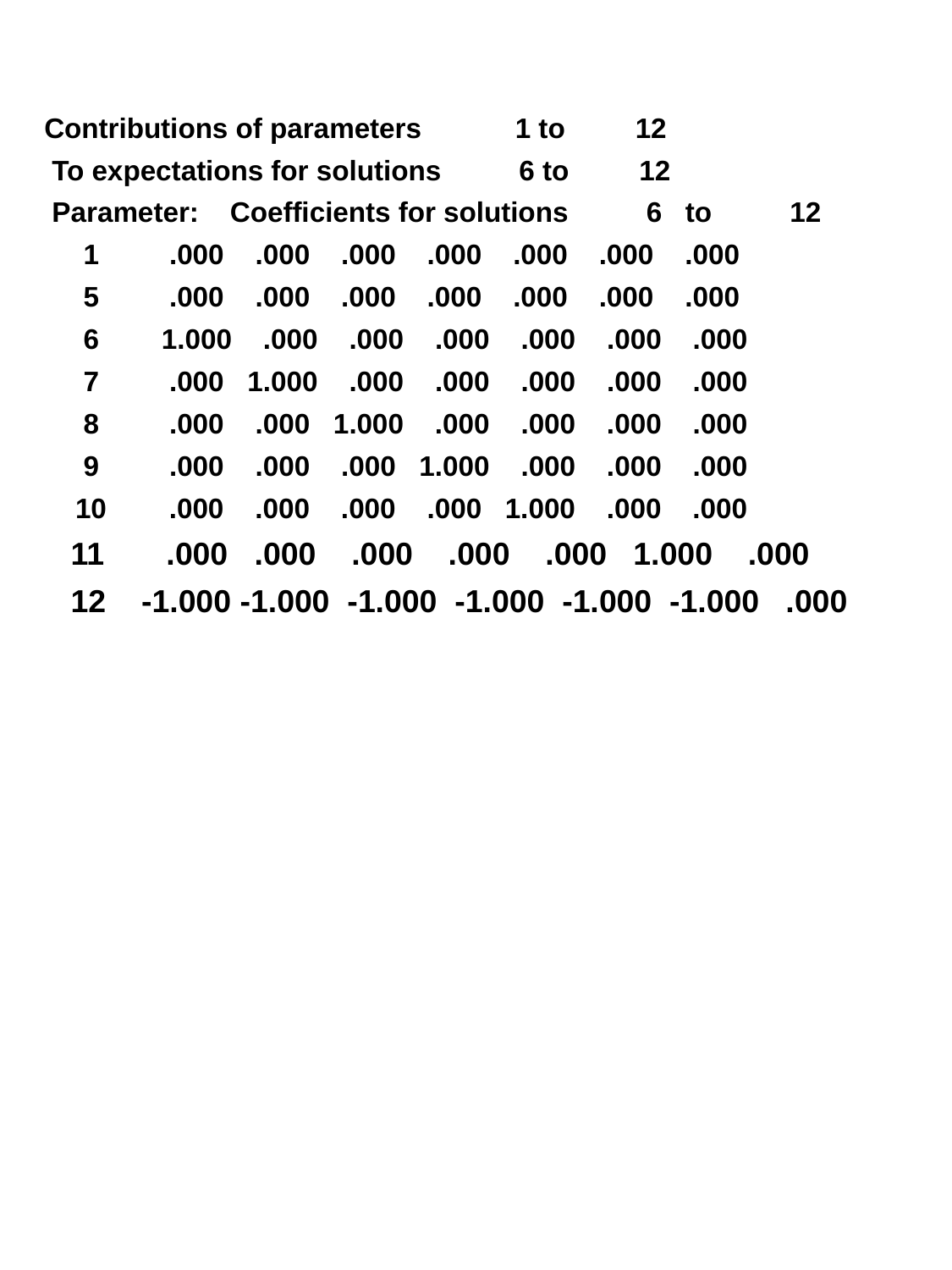

Contributions of parameters            1 to         12
 To expectations for solutions          6 to         12
 Parameter:    Coefficients for solutions          6   to          12
     1         .000    .000    .000    .000    .000    .000    .000
     5         .000    .000    .000    .000    .000    .000    .000
     6        1.000    .000    .000    .000    .000    .000    .000
     7         .000   1.000    .000    .000    .000    .000    .000
     8         .000    .000   1.000    .000    .000    .000    .000
     9         .000    .000    .000   1.000    .000    .000    .000
    10        .000    .000    .000    .000   1.000    .000    .000
   11       .000   .000    .000    .000    .000   1.000    .000
   12    -1.000 -1.000  -1.000  -1.000  -1.000  -1.000   .000